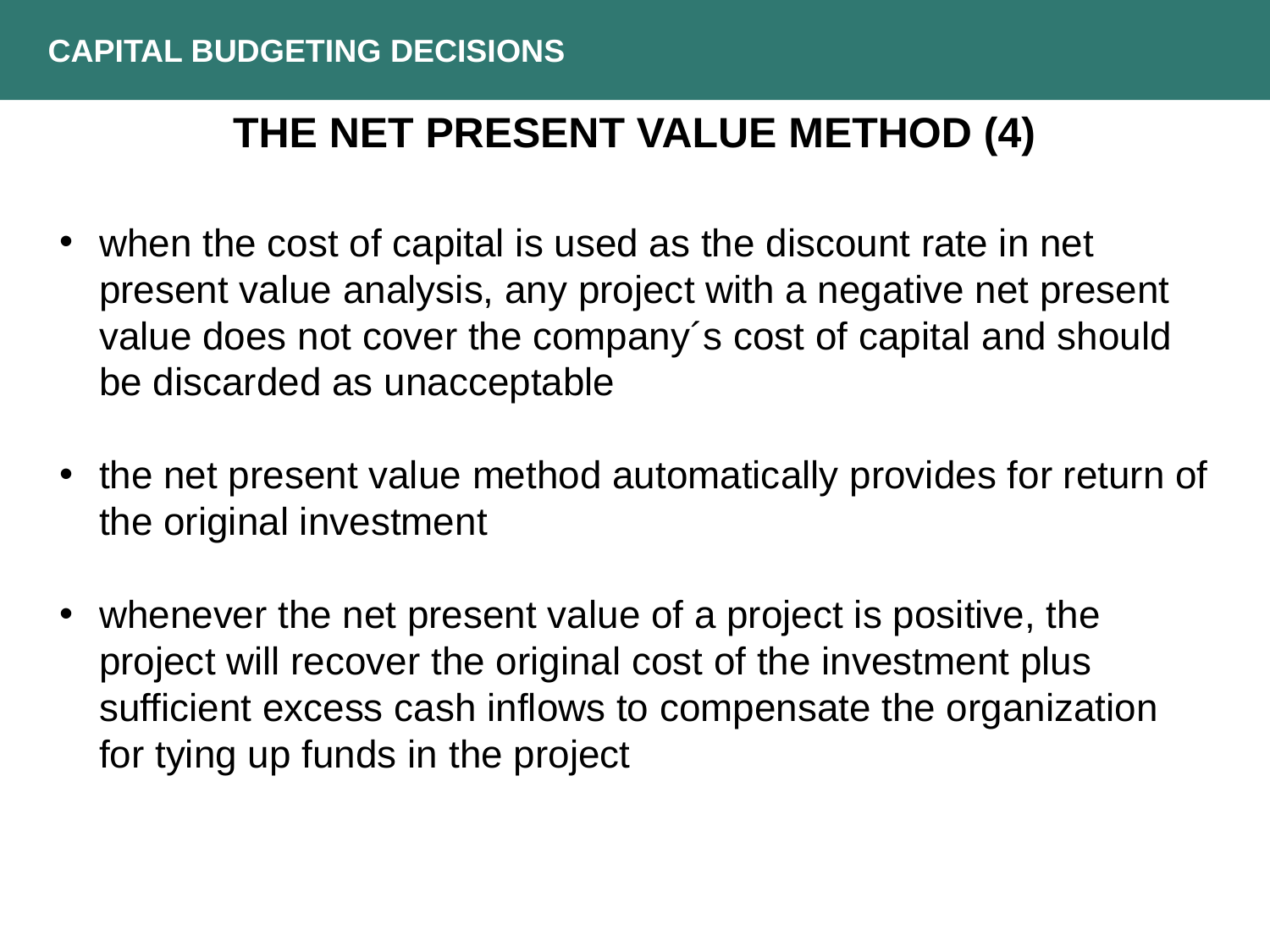

CAPITAL BUDGETING DECISIONS
THE NET PRESENT VALUE METHOD (4)
when the cost of capital is used as the discount rate in net present value analysis, any project with a negative net present value does not cover the company´s cost of capital and should be discarded as unacceptable

the net present value method automatically provides for return of the original investment

whenever the net present value of a project is positive, the project will recover the original cost of the investment plus sufficient excess cash inflows to compensate the organization for tying up funds in the project